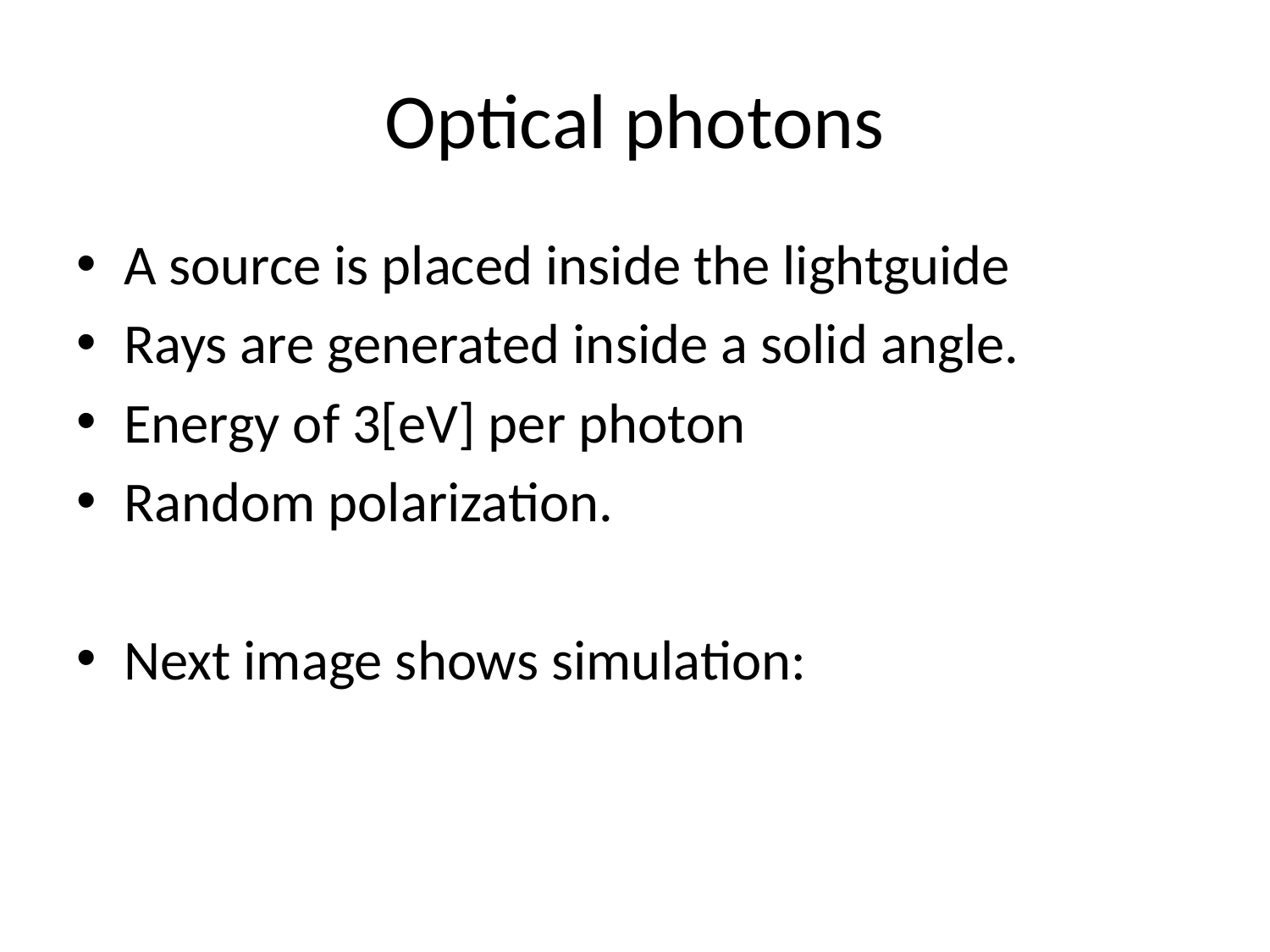

# Optical photons
A source is placed inside the lightguide
Rays are generated inside a solid angle.
Energy of 3[eV] per photon
Random polarization.

Next image shows simulation: